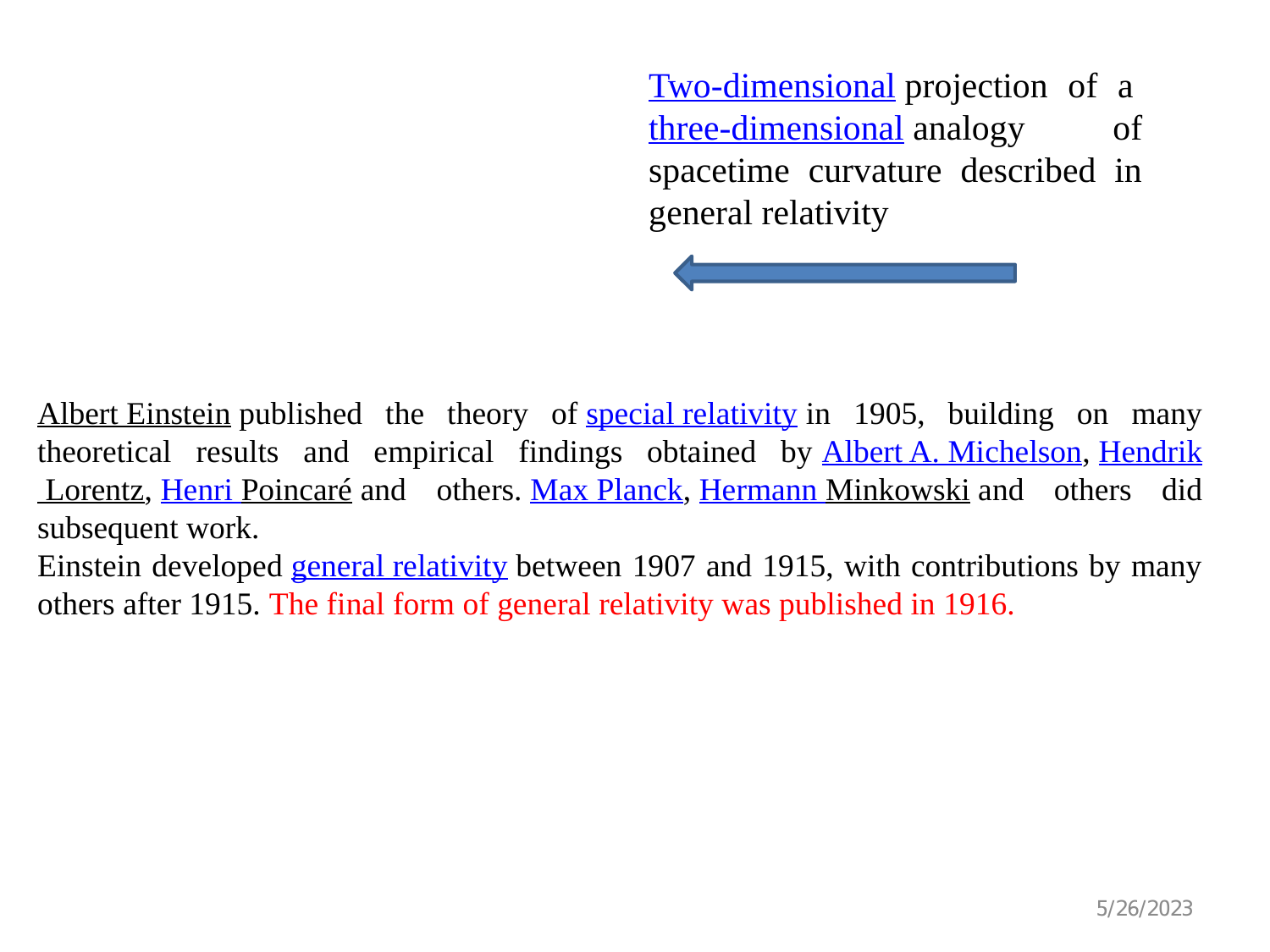

Two-dimensional projection of a three-dimensional analogy of spacetime curvature described in general relativity

Albert Einstein published the theory of special relativity in 1905, building on many theoretical results and empirical findings obtained by Albert A. Michelson, Hendrik Lorentz, Henri Poincaré and others. Max Planck, Hermann Minkowski and others did subsequent work.
Einstein developed general relativity between 1907 and 1915, with contributions by many others after 1915. The final form of general relativity was published in 1916.
5/26/2023